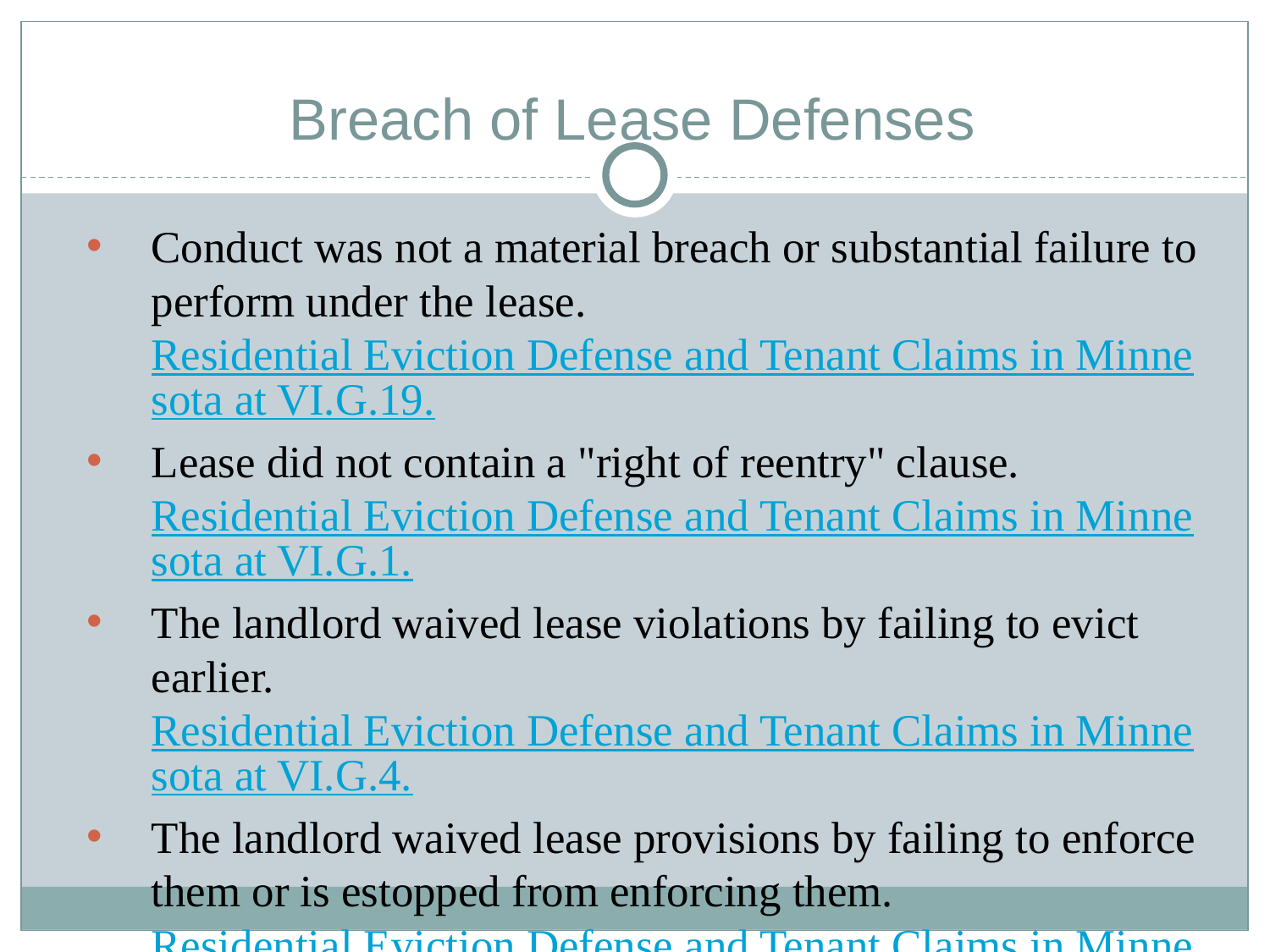

# Breach of Lease Defenses
Conduct was not a material breach or substantial failure to perform under the lease. Residential Eviction Defense and Tenant Claims in Minnesota at VI.G.19.
Lease did not contain a "right of reentry" clause. Residential Eviction Defense and Tenant Claims in Minnesota at VI.G.1.
The landlord waived lease violations by failing to evict earlier. Residential Eviction Defense and Tenant Claims in Minnesota at VI.G.4.
The landlord waived lease provisions by failing to enforce them or is estopped from enforcing them. Residential Eviction Defense and Tenant Claims in Minnesota at VI.G.3.